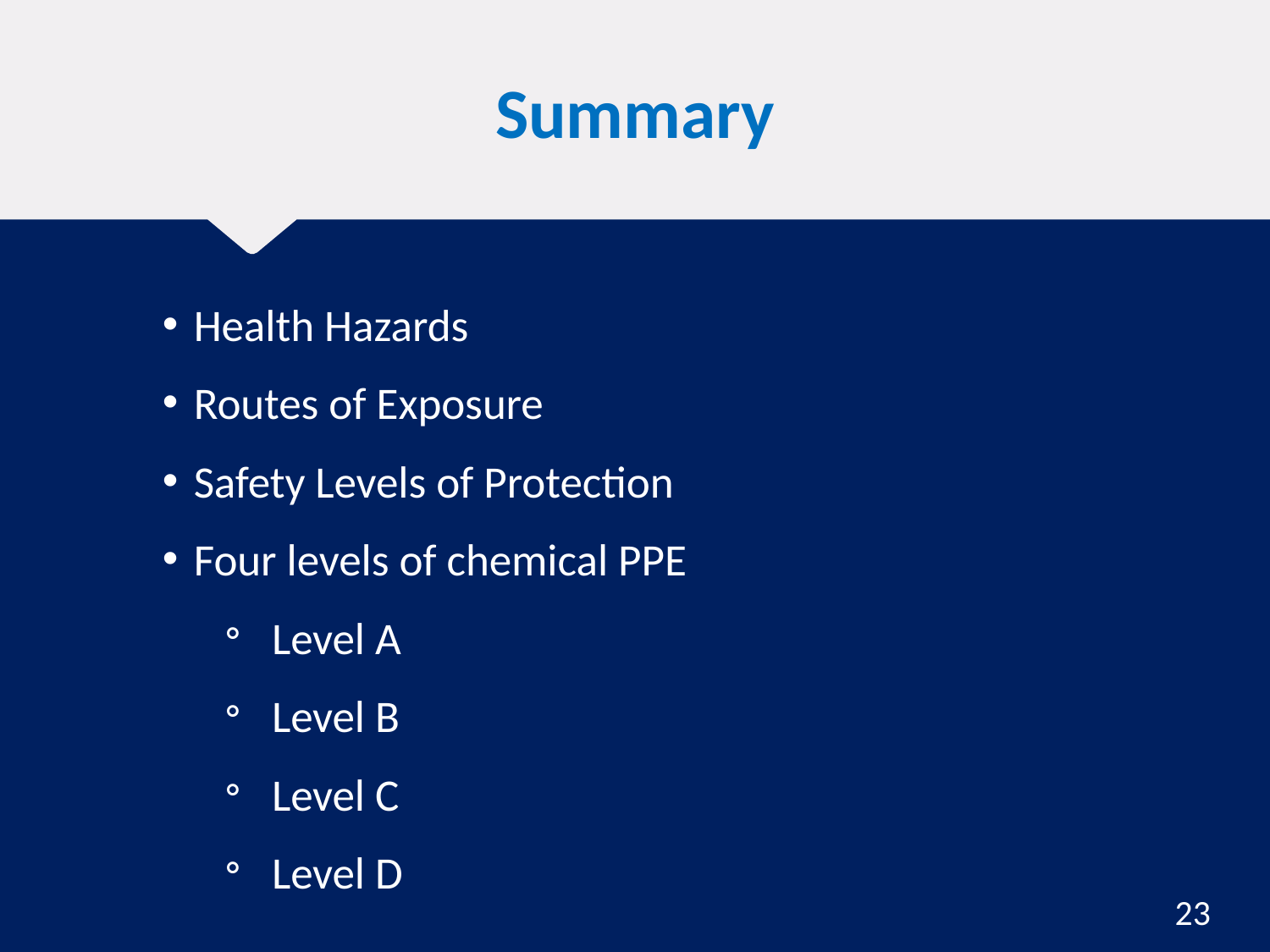

# Summary
Health Hazards
Routes of Exposure
Safety Levels of Protection
Four levels of chemical PPE
Level A
Level B
Level C
Level D
23